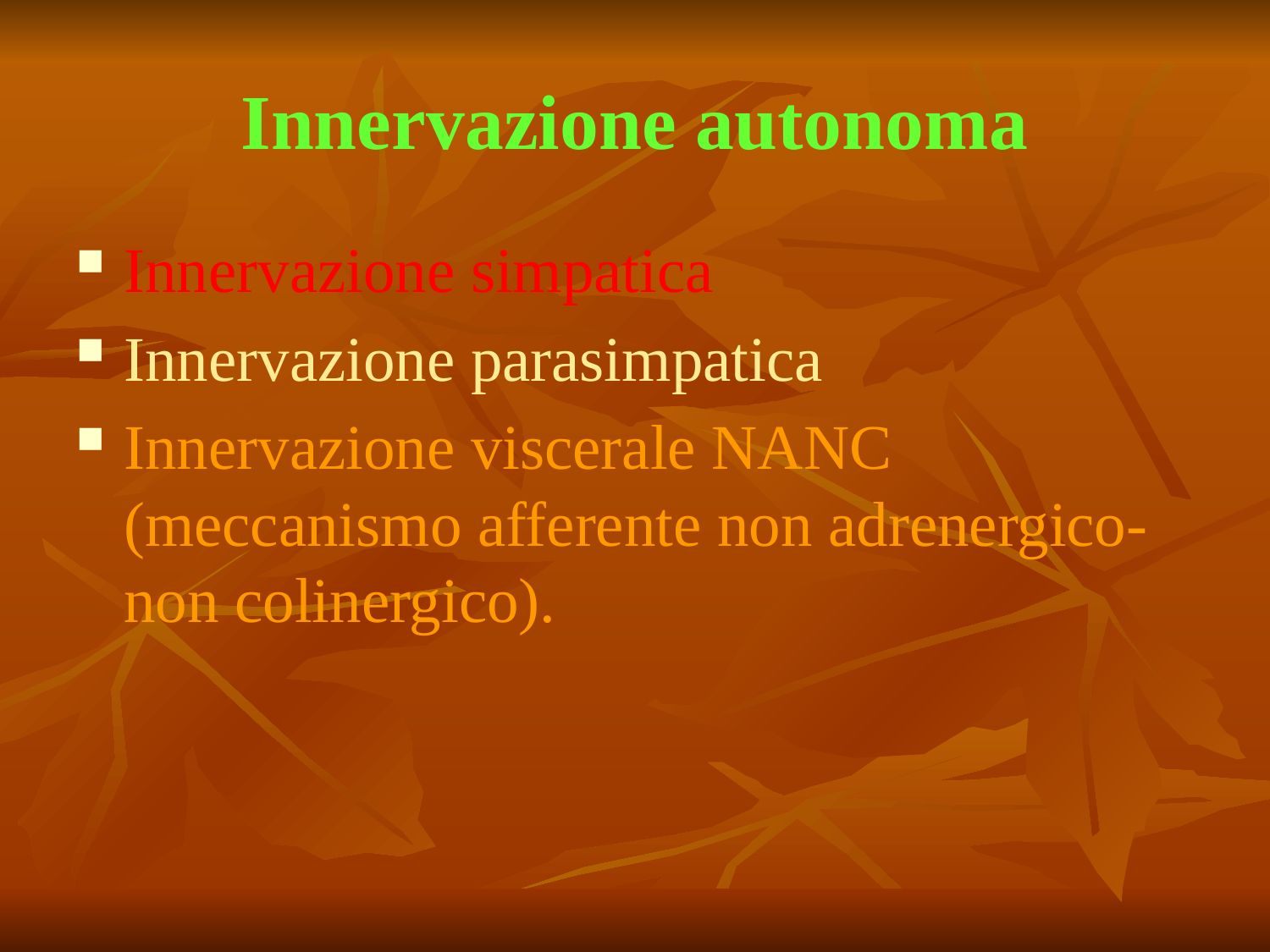

# Innervazione autonoma
Innervazione simpatica
Innervazione parasimpatica
Innervazione viscerale NANC (meccanismo afferente non adrenergico-non colinergico).